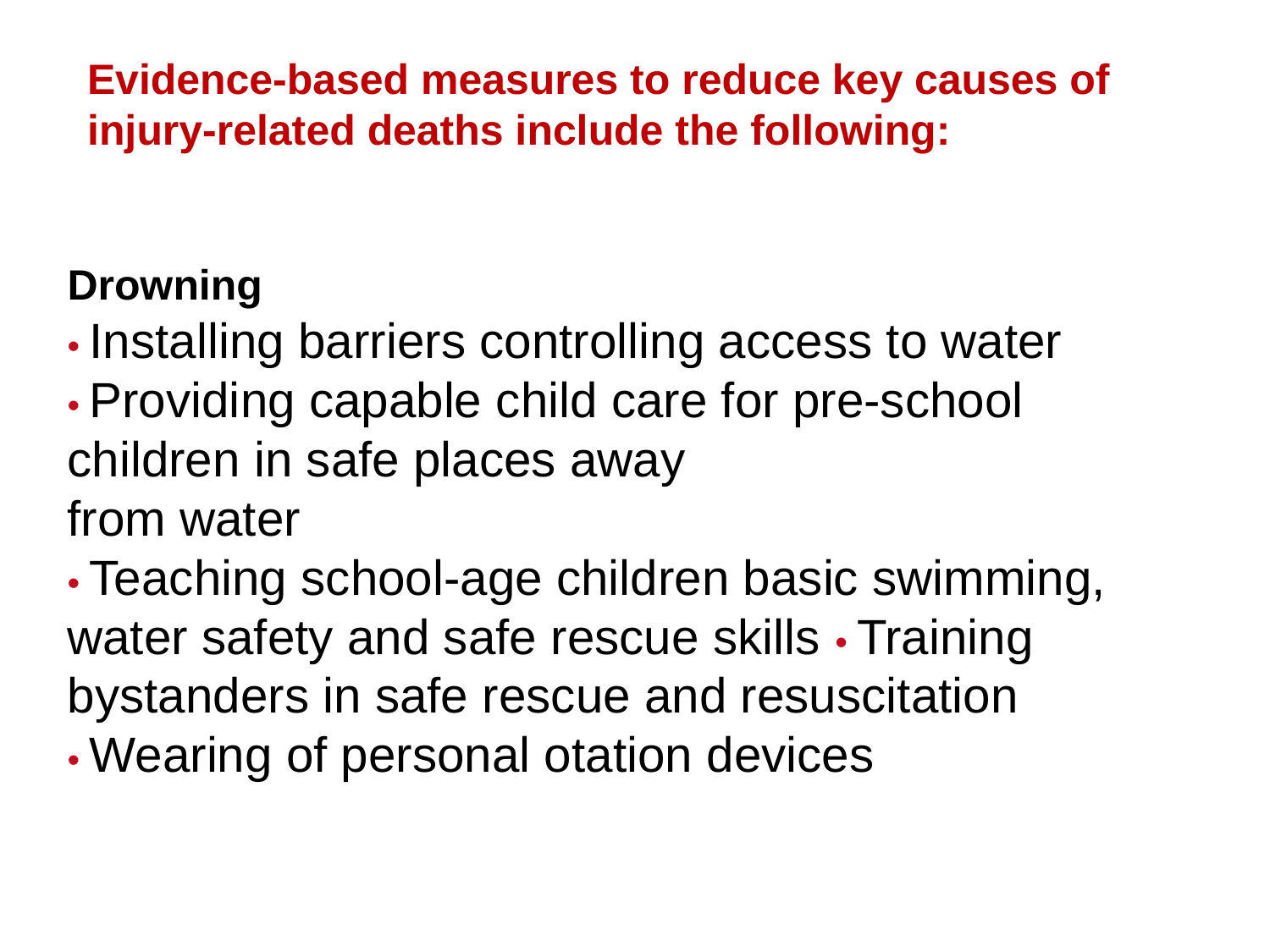

Evidence-based measures to reduce key causes of injury-related deaths include the following:
Drowning
• Installing barriers controlling access to water
• Providing capable child care for pre-school children in safe places away
from water
• Teaching school-age children basic swimming, water safety and safe rescue skills • Training bystanders in safe rescue and resuscitation
• Wearing of personal otation devices